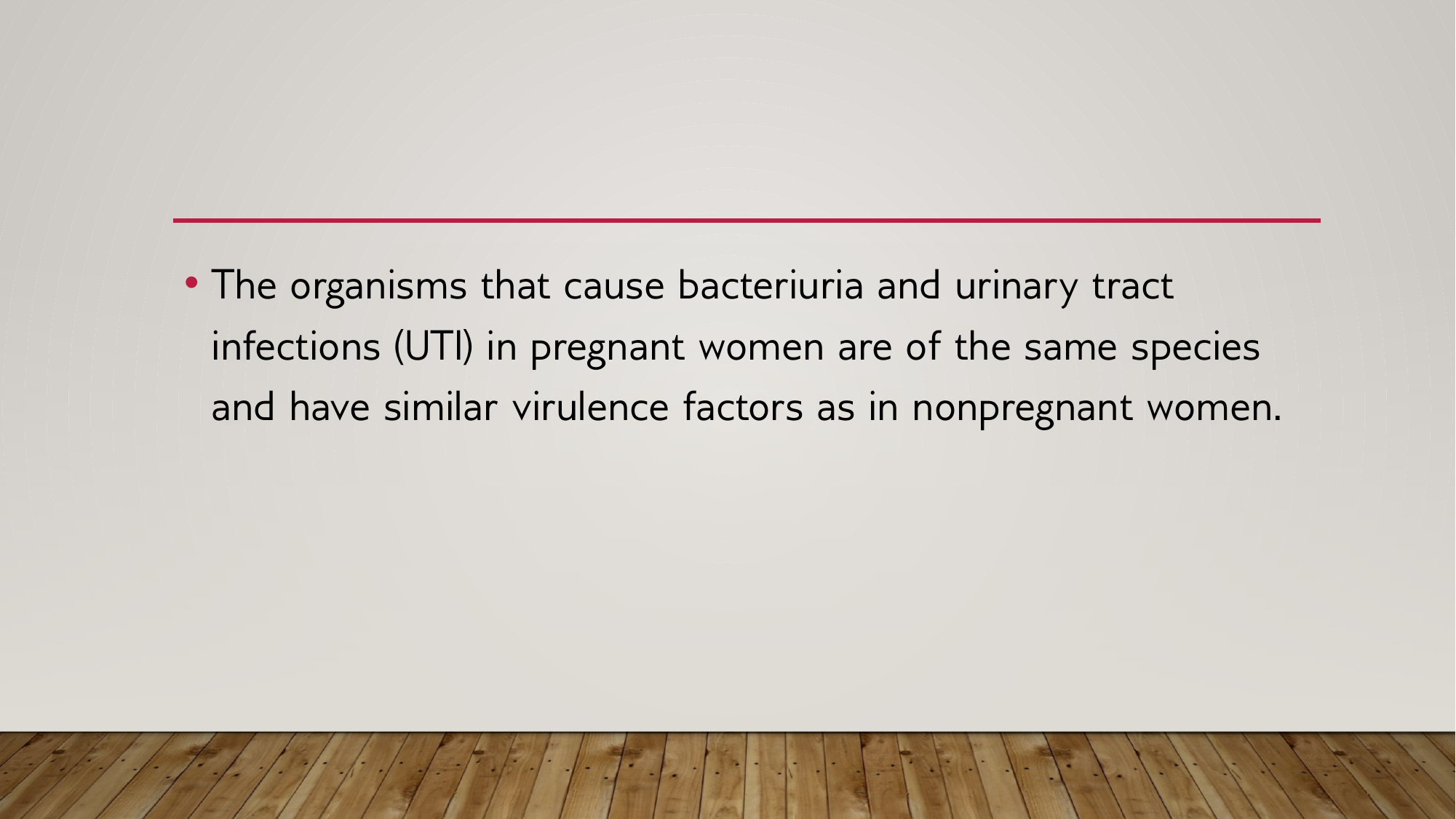

The organisms that cause bacteriuria and urinary tract infections (UTI) in pregnant women are of the same species and have similar virulence factors as in nonpregnant women.